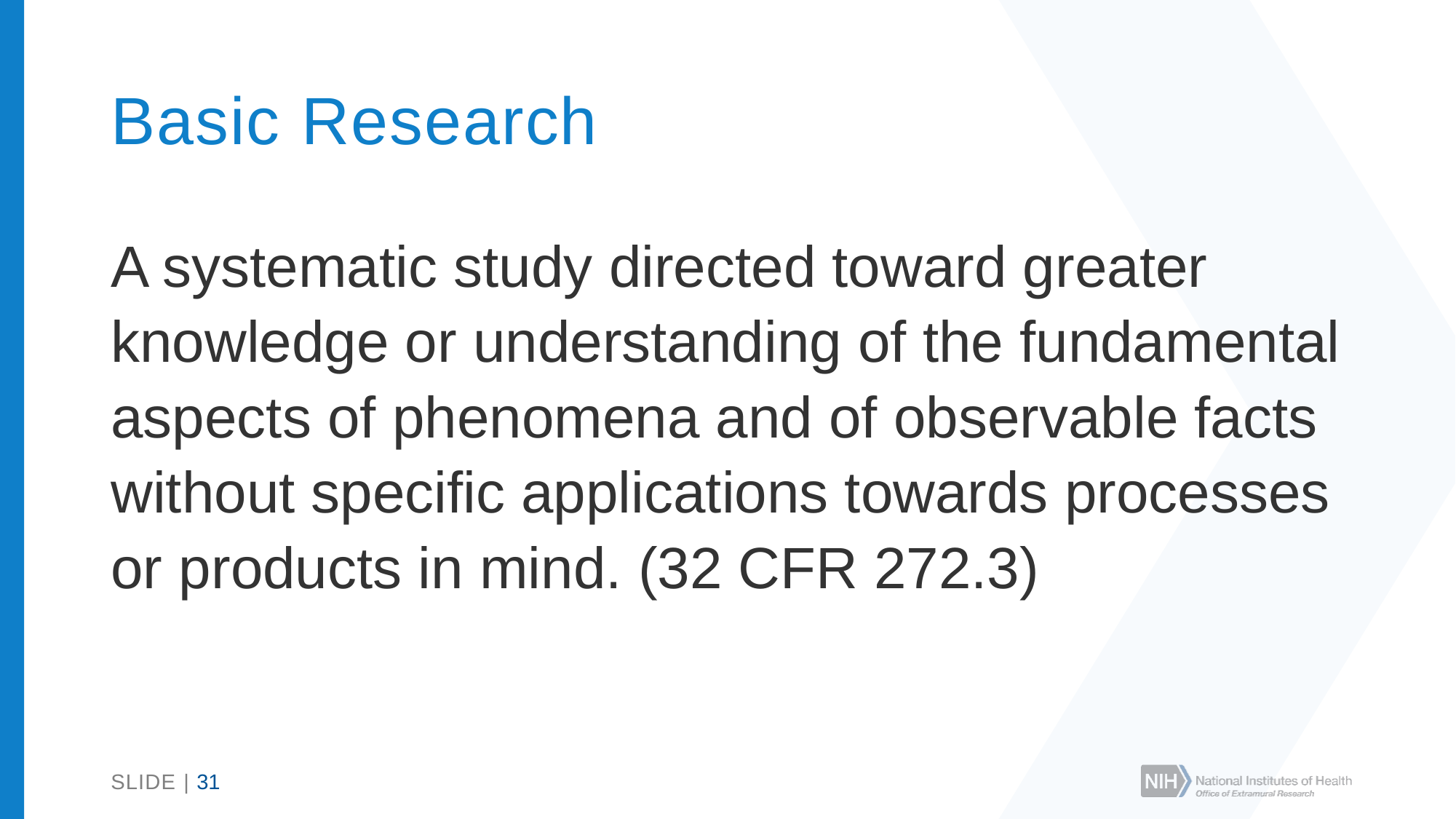

# Basic Research
A systematic study directed toward greater knowledge or understanding of the fundamental aspects of phenomena and of observable facts without specific applications towards processes or products in mind. (32 CFR 272.3)
SLIDE | 31